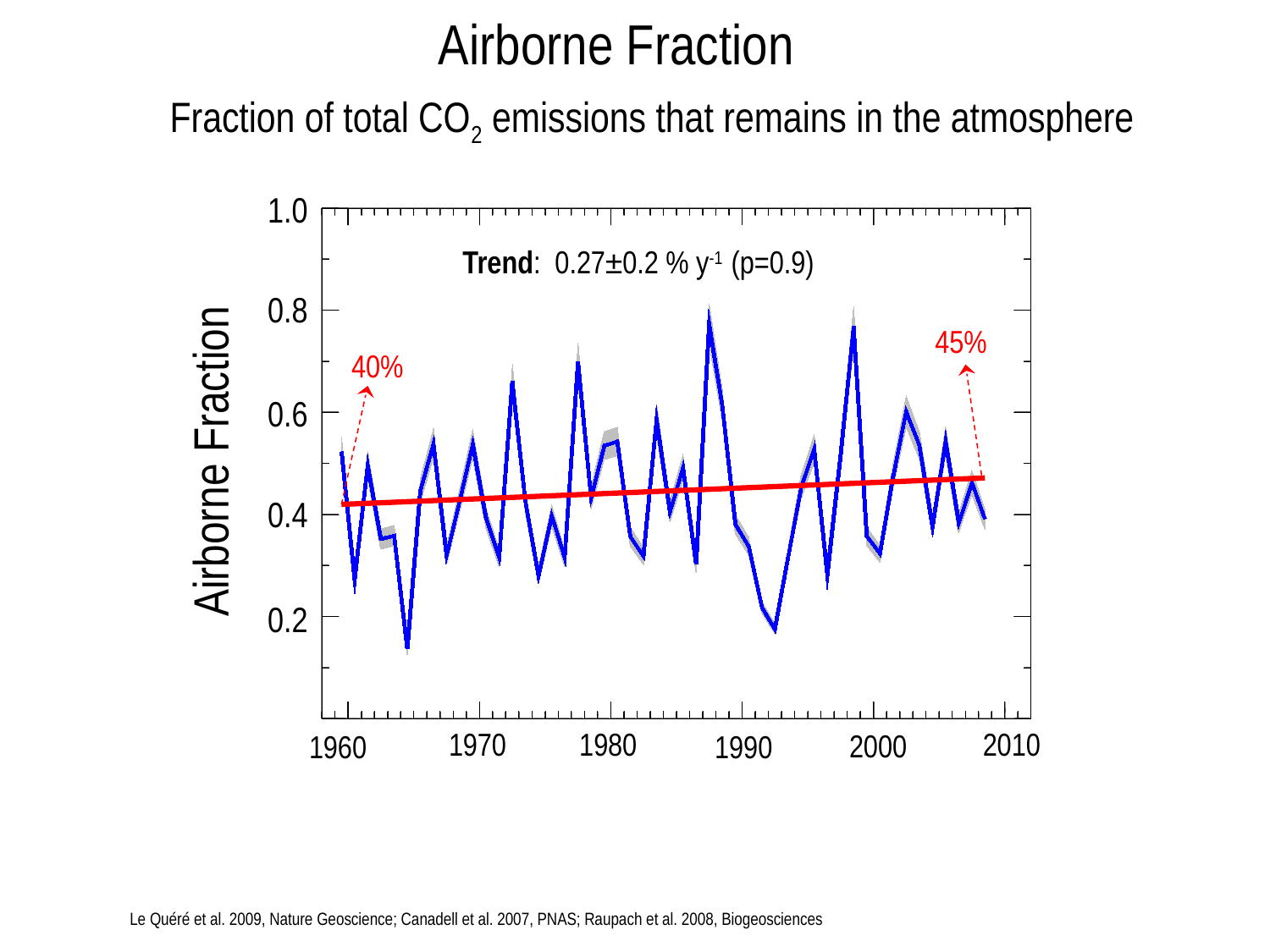

Airborne Fraction
Fraction of total CO2 emissions that remains in the atmosphere
1.0

Trend:  0.27±0.2 % y-1  (p=0.9)

45%
40%

0.8

0.6

Airborne Fraction

0.4

0.2

1970
1980
2010

2000
1960
1990
Le Quéré et al. 2009, Nature Geoscience; Canadell et al. 2007, PNAS; Raupach et al. 2008, Biogeosciences